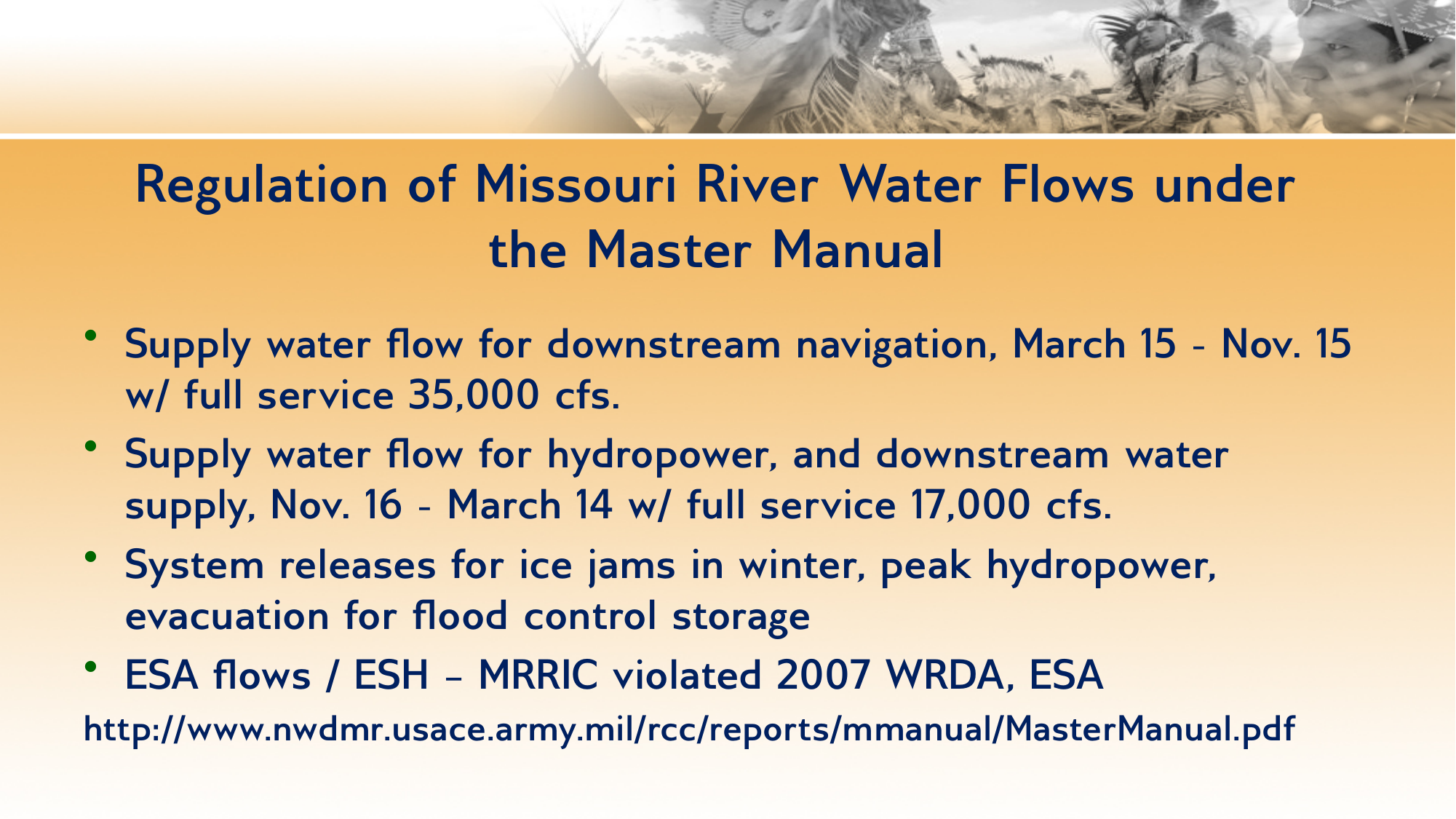

# Regulation of Missouri River Water Flows under the Master Manual
Supply water flow for downstream navigation, March 15 - Nov. 15 w/ full service 35,000 cfs.
Supply water flow for hydropower, and downstream water supply, Nov. 16 - March 14 w/ full service 17,000 cfs.
System releases for ice jams in winter, peak hydropower, evacuation for flood control storage
ESA flows / ESH – MRRIC violated 2007 WRDA, ESA
http://www.nwdmr.usace.army.mil/rcc/reports/mmanual/MasterManual.pdf